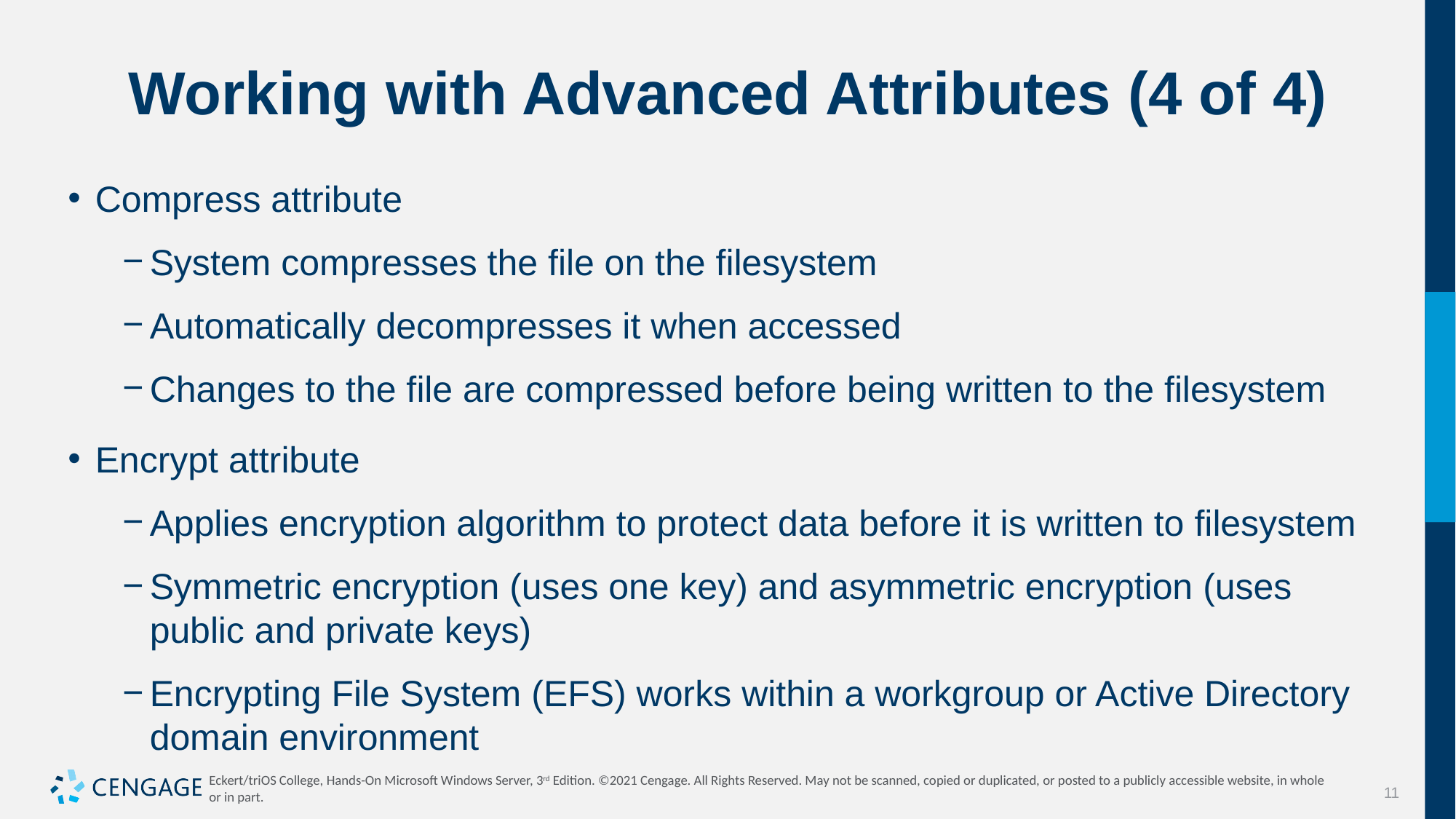

# Working with Advanced Attributes (4 of 4)
Compress attribute
System compresses the file on the filesystem
Automatically decompresses it when accessed
Changes to the file are compressed before being written to the filesystem
Encrypt attribute
Applies encryption algorithm to protect data before it is written to filesystem
Symmetric encryption (uses one key) and asymmetric encryption (uses public and private keys)
Encrypting File System (EFS) works within a workgroup or Active Directory domain environment